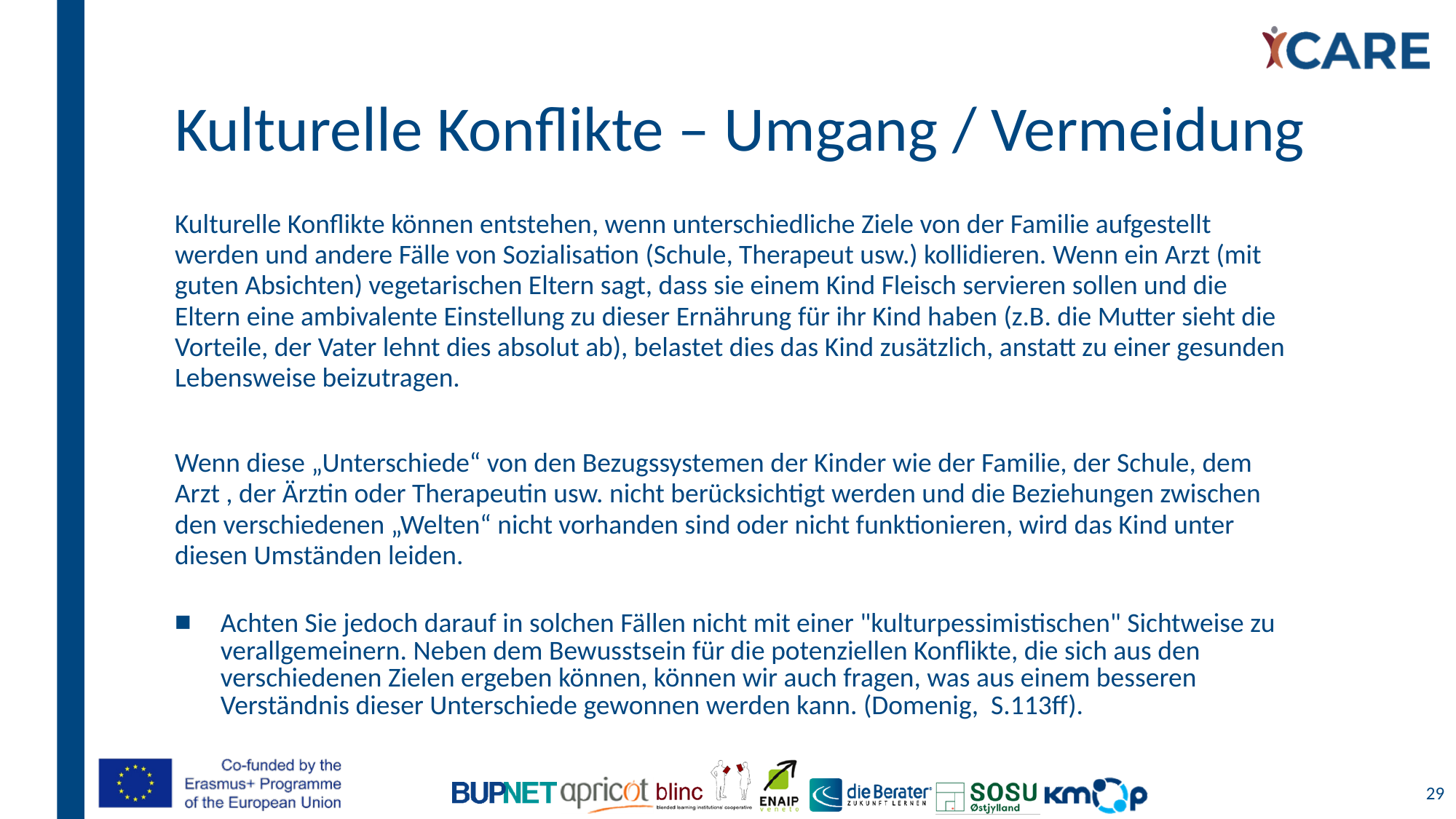

# Kulturelle Konflikte – Umgang / Vermeidung

Kulturelle Konflikte können entstehen, wenn unterschiedliche Ziele von der Familie aufgestellt werden und andere Fälle von Sozialisation (Schule, Therapeut usw.) kollidieren. Wenn ein Arzt (mit guten Absichten) vegetarischen Eltern sagt, dass sie einem Kind Fleisch servieren sollen und die Eltern eine ambivalente Einstellung zu dieser Ernährung für ihr Kind haben (z.B. die Mutter sieht die Vorteile, der Vater lehnt dies absolut ab), belastet dies das Kind zusätzlich, anstatt zu einer gesunden Lebensweise beizutragen.
Wenn diese „Unterschiede“ von den Bezugssystemen der Kinder wie der Familie, der Schule, dem Arzt , der Ärztin oder Therapeutin usw. nicht berücksichtigt werden und die Beziehungen zwischen den verschiedenen „Welten“ nicht vorhanden sind oder nicht funktionieren, wird das Kind unter diesen Umständen leiden.
Achten Sie jedoch darauf in solchen Fällen nicht mit einer "kulturpessimistischen" Sichtweise zu verallgemeinern. Neben dem Bewusstsein für die potenziellen Konflikte, die sich aus den verschiedenen Zielen ergeben können, können wir auch fragen, was aus einem besseren Verständnis dieser Unterschiede gewonnen werden kann. (Domenig,  S.113ff).

29